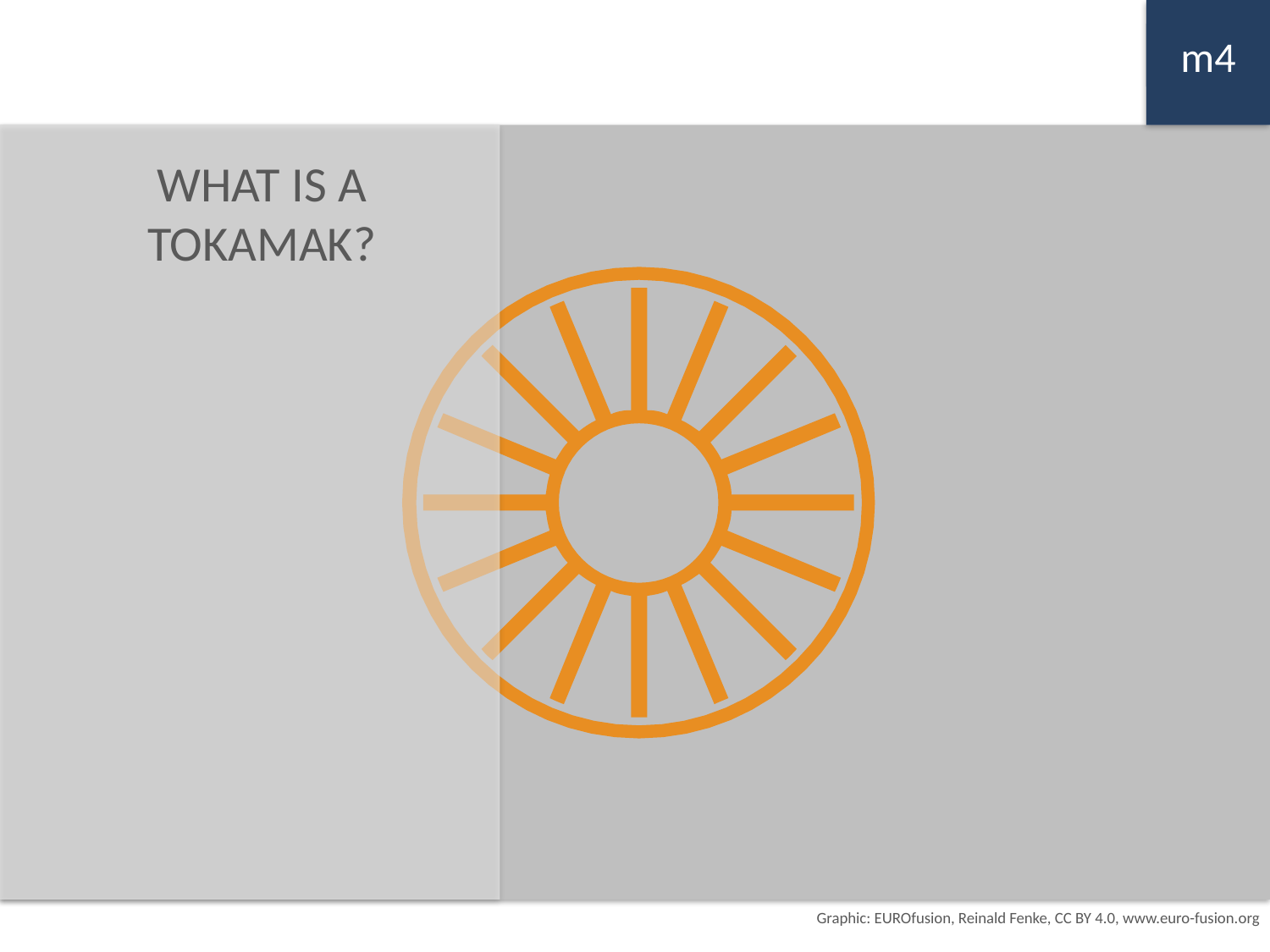

m4
m4

WHAT IS A TOKAMAK?

Graphic: EUROfusion, Reinald Fenke, CC BY 4.0, www.euro-fusion.org